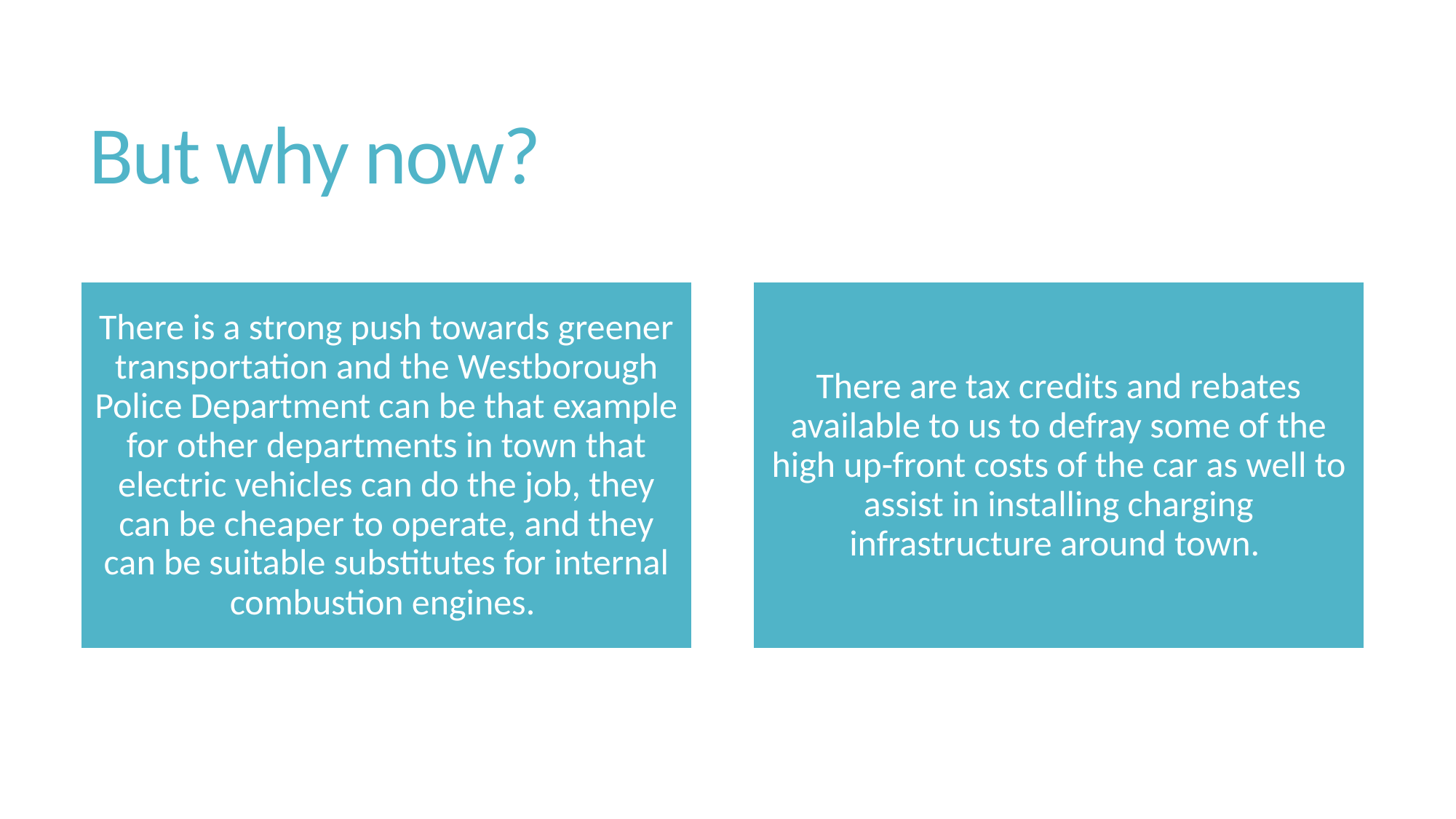

# But why now?
There is a strong push towards greener transportation and the Westborough Police Department can be that example for other departments in town that electric vehicles can do the job, they can be cheaper to operate, and they can be suitable substitutes for internal combustion engines.
There are tax credits and rebates available to us to defray some of the high up-front costs of the car as well to assist in installing charging infrastructure around town.